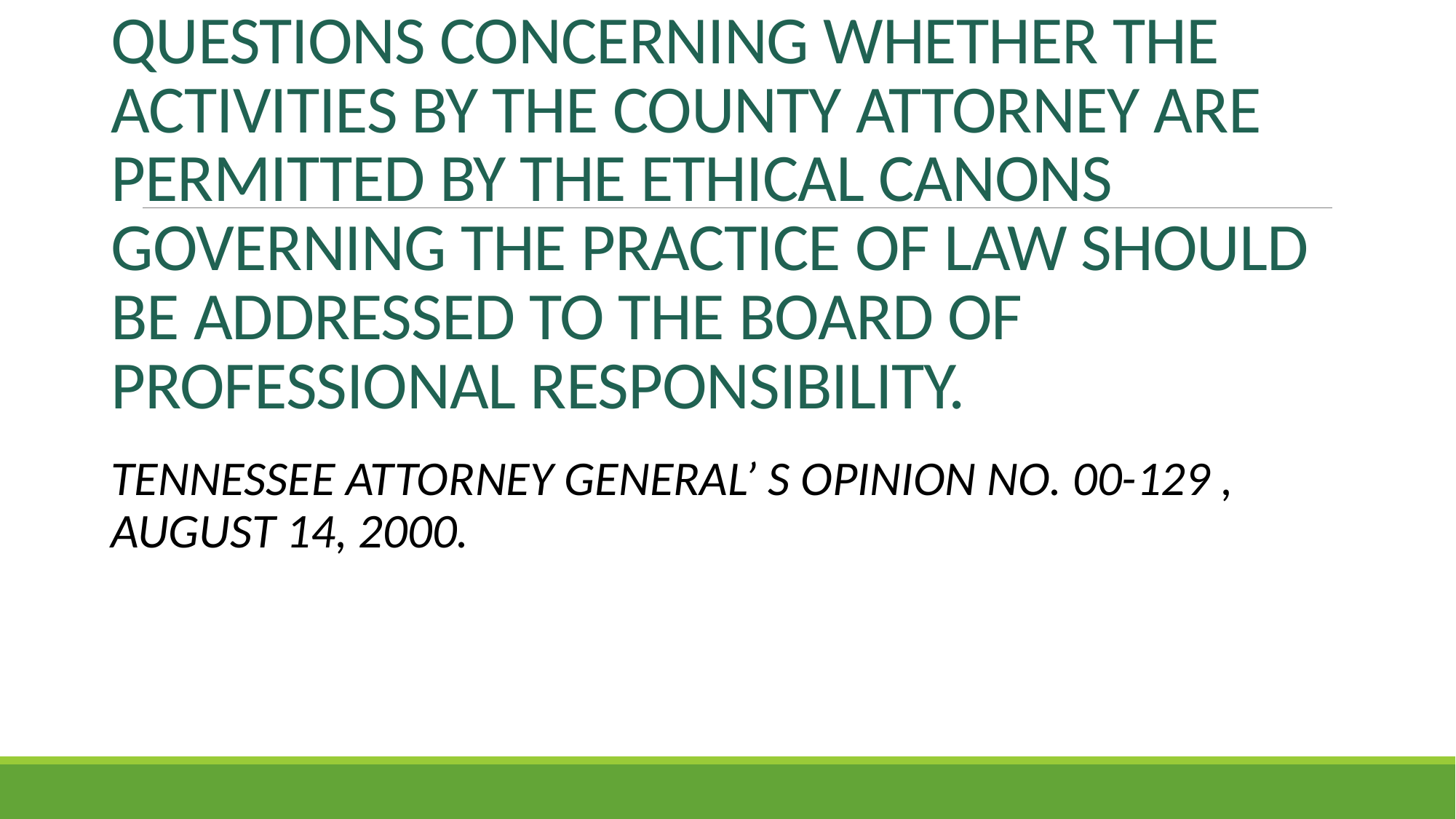

# QUESTIONS CONCERNING WHETHER THE ACTIVITIES BY THE COUNTY ATTORNEY ARE PERMITTED BY THE ETHICAL CANONS GOVERNING THE PRACTICE OF LAW SHOULD BE ADDRESSED TO THE BOARD OF PROFESSIONAL RESPONSIBILITY.

TENNESSEE ATTORNEY GENERAL’ S OPINION NO. 00-129 , AUGUST 14, 2000.